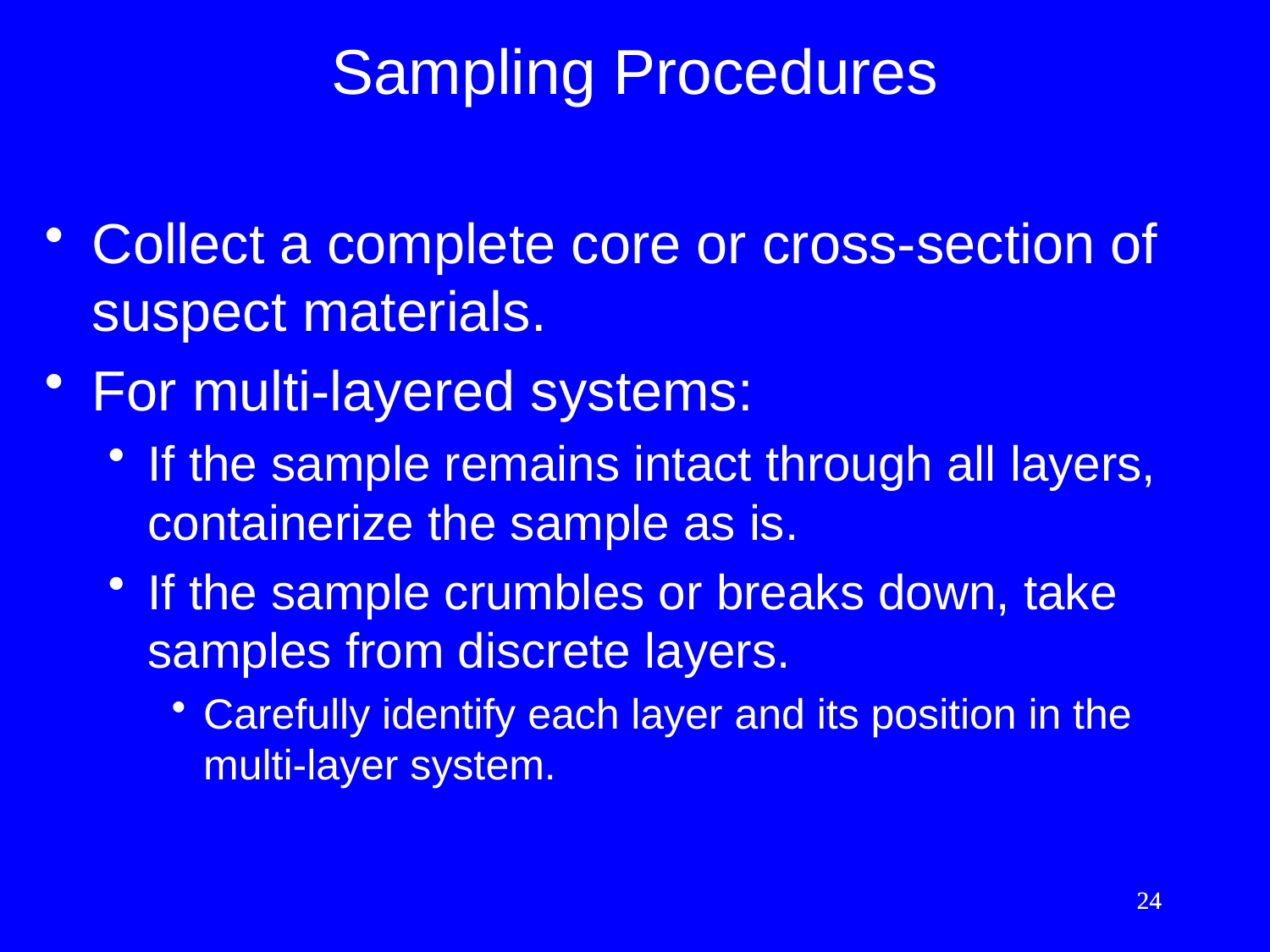

# Sampling Procedures
Collect a complete core or cross-section of suspect materials.
For multi-layered systems:
If the sample remains intact through all layers, containerize the sample as is.
If the sample crumbles or breaks down, take samples from discrete layers.
Carefully identify each layer and its position in the multi-layer system.
24
24